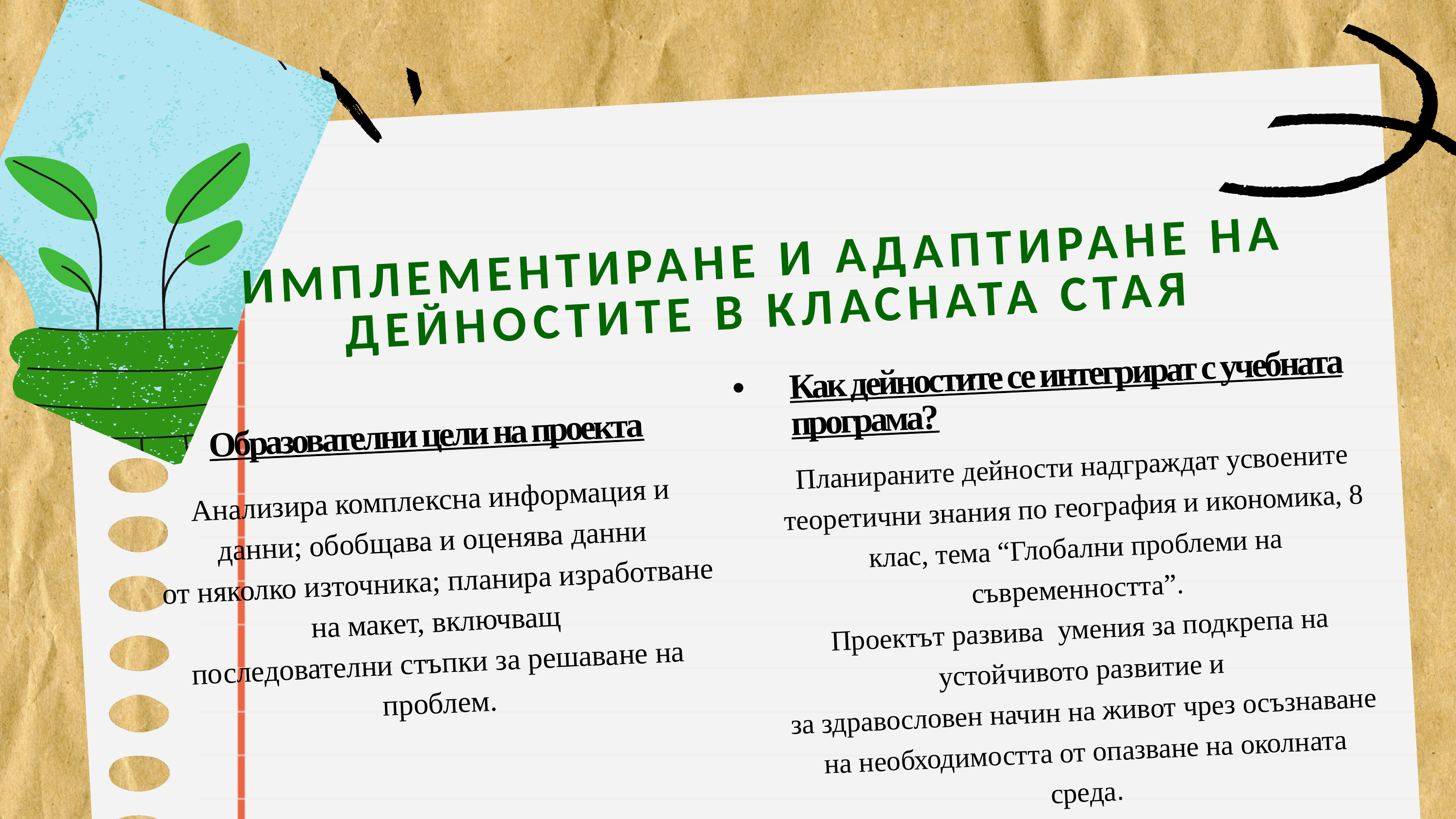

ИМПЛЕМЕНТИРАНЕ И АДАПТИРАНЕ НА ДЕЙНОСТИТЕ В КЛАСНАТА СТАЯ
Как дейностите се интегрират с учебната програма?
Образователни цели на проекта
Планираните дейности надграждат усвоените теоретични знания по география и икономика, 8 клас, тема “Глобални проблеми на съвременността”.
Проектът развива  умения за подкрепа на устойчивото развитие и
за здравословен начин на живот чрез осъзнаване на необходимостта от опазване на околната среда.
Анализира комплексна информация и данни; обобщава и оценява данни
 от няколко източника; планира изработване на макет, включващ
последователни стъпки за решаване на проблем.